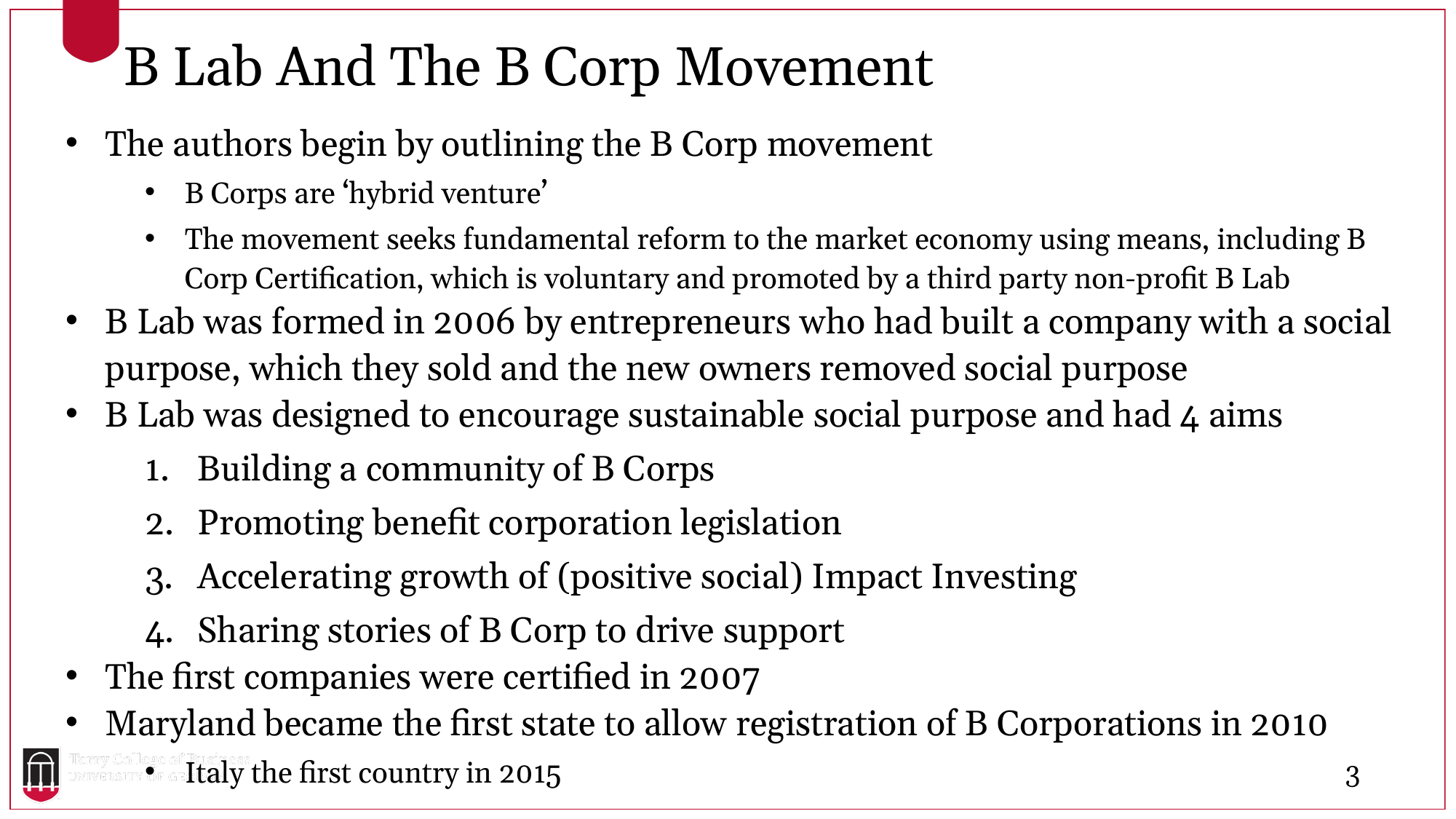

B Lab And The B Corp Movement
The authors begin by outlining the B Corp movement
B Corps are ‘hybrid venture’
The movement seeks fundamental reform to the market economy using means, including B Corp Certification, which is voluntary and promoted by a third party non-profit B Lab
B Lab was formed in 2006 by entrepreneurs who had built a company with a social purpose, which they sold and the new owners removed social purpose
B Lab was designed to encourage sustainable social purpose and had 4 aims
Building a community of B Corps
Promoting benefit corporation legislation
Accelerating growth of (positive social) Impact Investing
Sharing stories of B Corp to drive support
The first companies were certified in 2007
Maryland became the first state to allow registration of B Corporations in 2010
Italy the first country in 2015